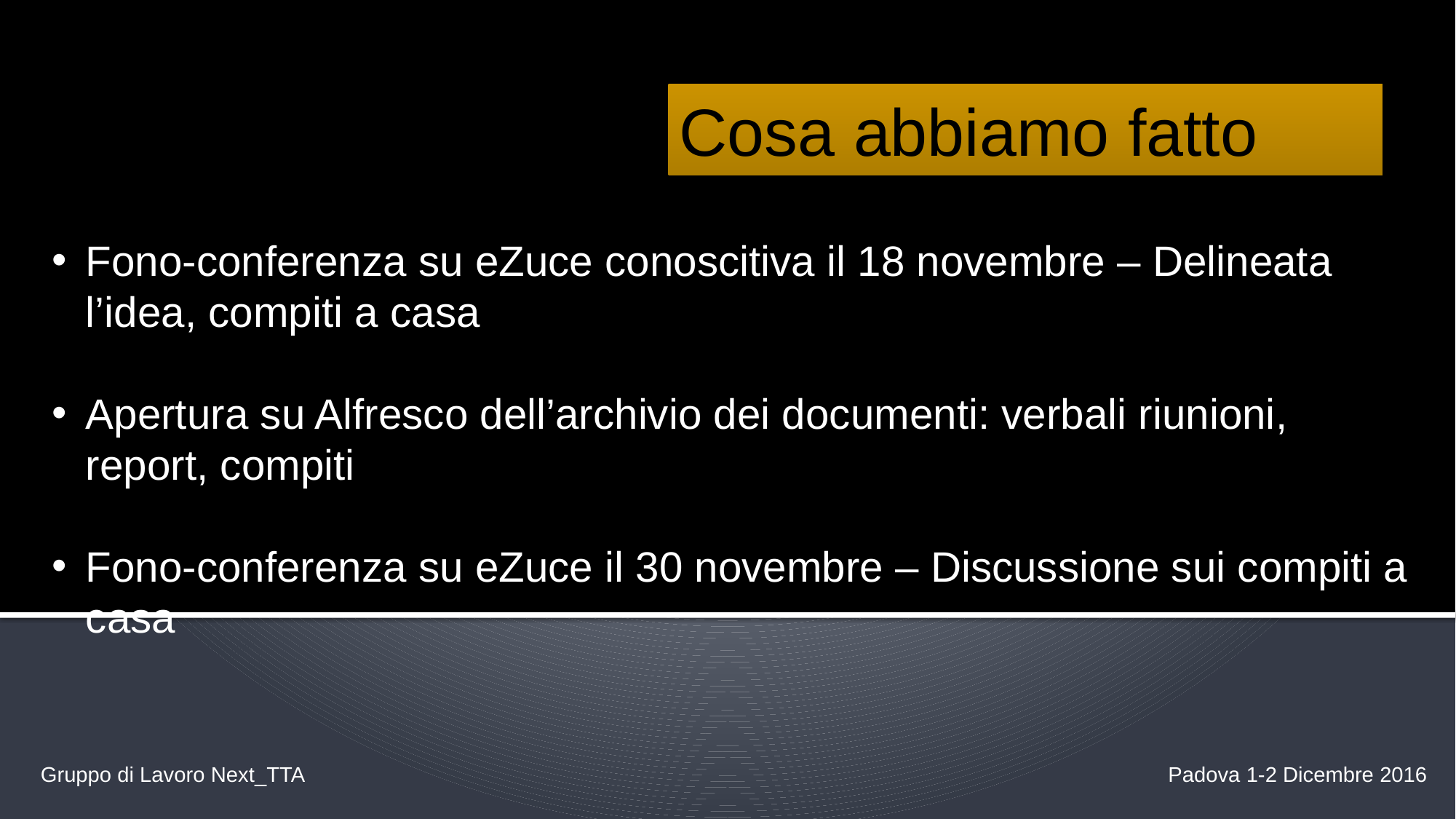

Cosa abbiamo fatto
Fono-conferenza su eZuce conoscitiva il 18 novembre – Delineata l’idea, compiti a casa

Apertura su Alfresco dell’archivio dei documenti: verbali riunioni, report, compiti

Fono-conferenza su eZuce il 30 novembre – Discussione sui compiti a casa

Gruppo di Lavoro Next_TTA
Padova 1-2 Dicembre 2016